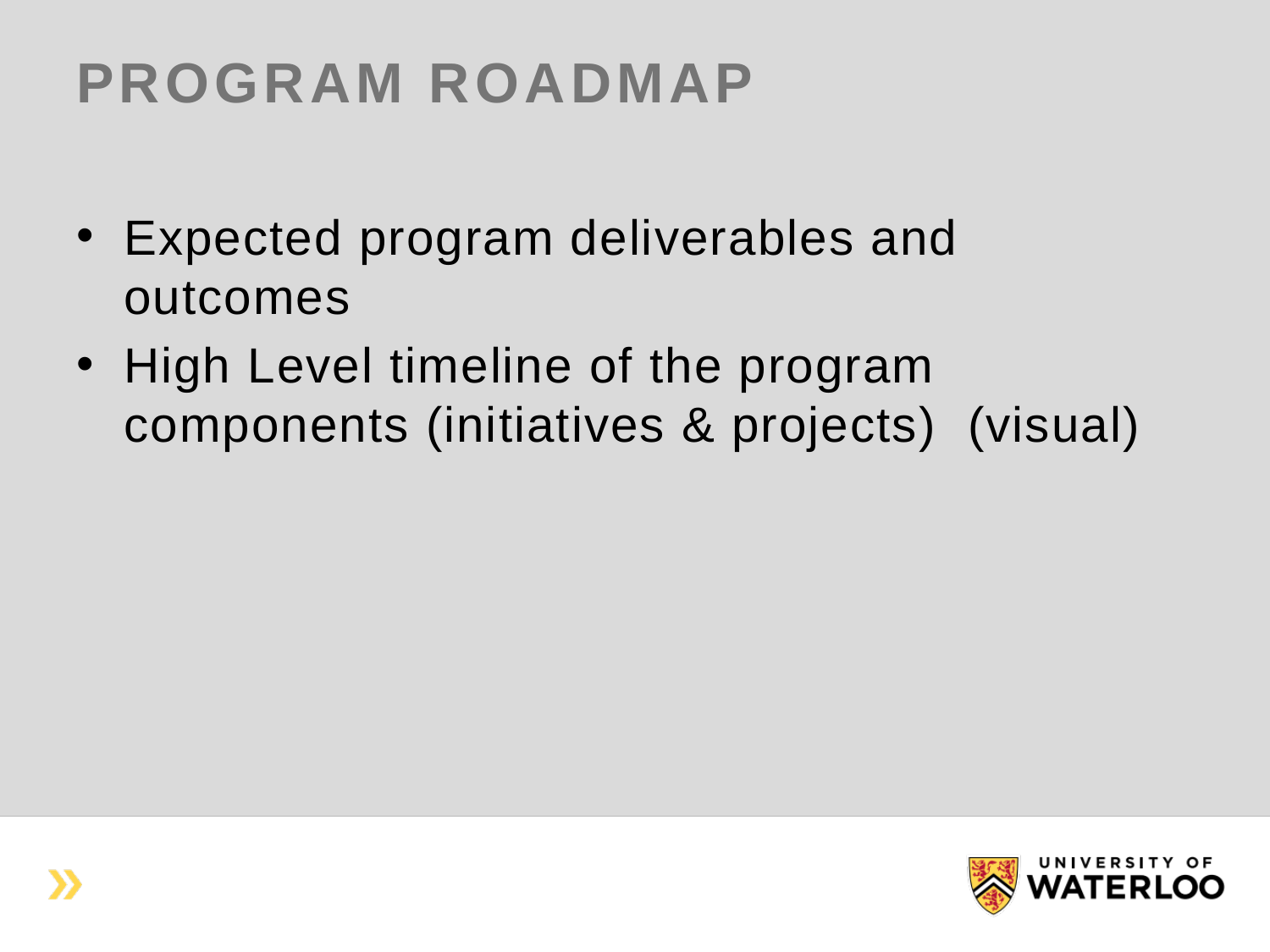

# Program Roadmap
Expected program deliverables and outcomes
High Level timeline of the program components (initiatives & projects)  (visual)